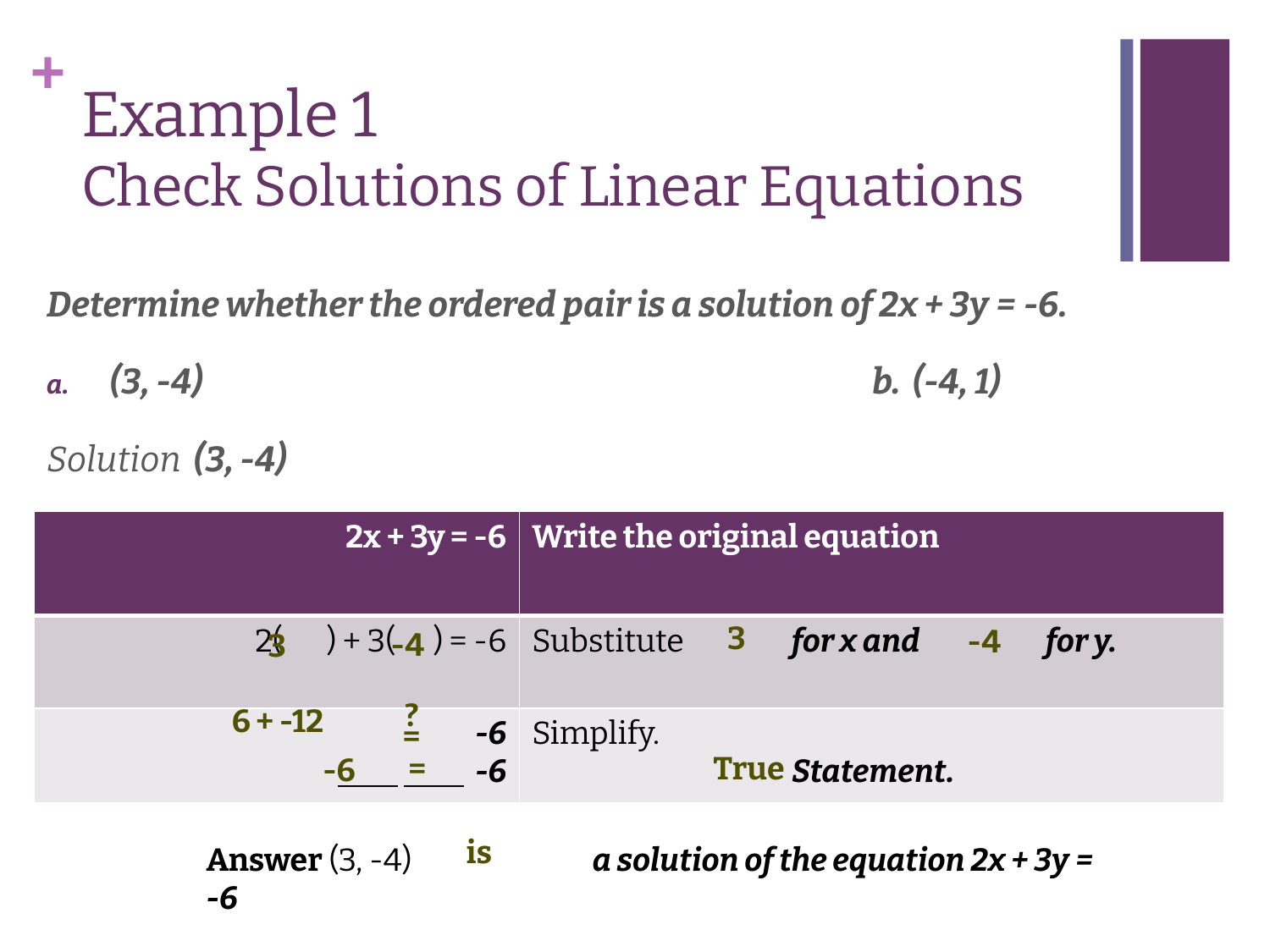

# Example 1 Check Solutions of Linear Equations
Determine whether the ordered pair is a solution of 2x + 3y = -6.
(3, -4)						b.  (-4, 1)
Solution  (3, -4)

| 2x + 3y = -6 | Write the original equation |
| --- | --- |
| 2( ) + 3( ) = -6 | Substitute for x and for y. |
| -6 -6 | Simplify. Statement. |
3
-4
-4
3
?
6 + -12
=
=
True
-6
is
Answer (3, -4)		 a solution of the equation 2x + 3y = -6